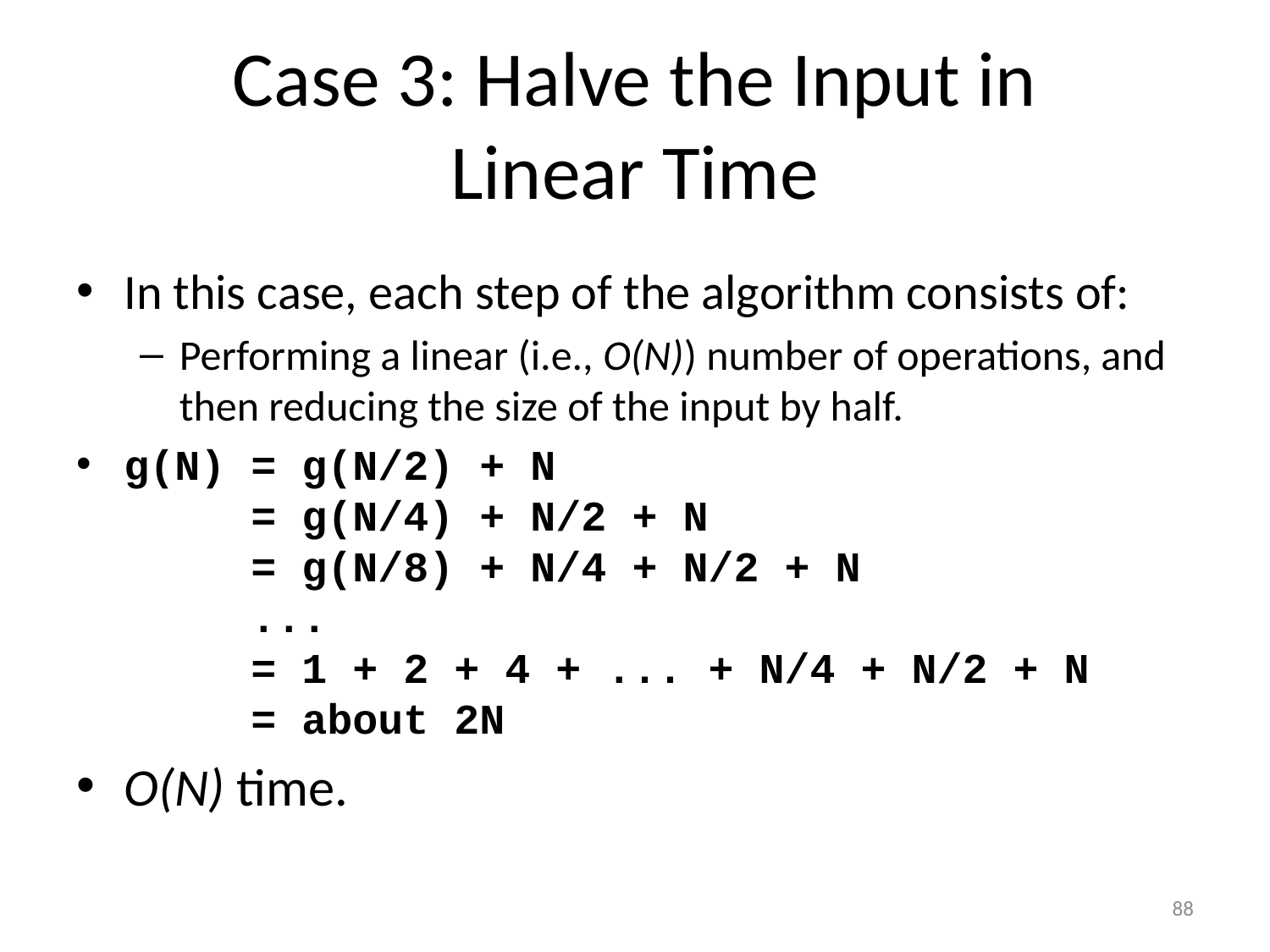

# Case 3: Halve the Input in Linear Time
In this case, each step of the algorithm consists of:
Performing a linear (i.e., O(N)) number of operations, and then reducing the size of the input by half.
g(N) = g(N/2) + N
     = g(N/4) + N/2 + N
     = g(N/8) + N/4 + N/2 + N
     ...
     = 1 + 2 + 4 + ... + N/4 + N/2 + N
     = about 2N
O(N) time.
88